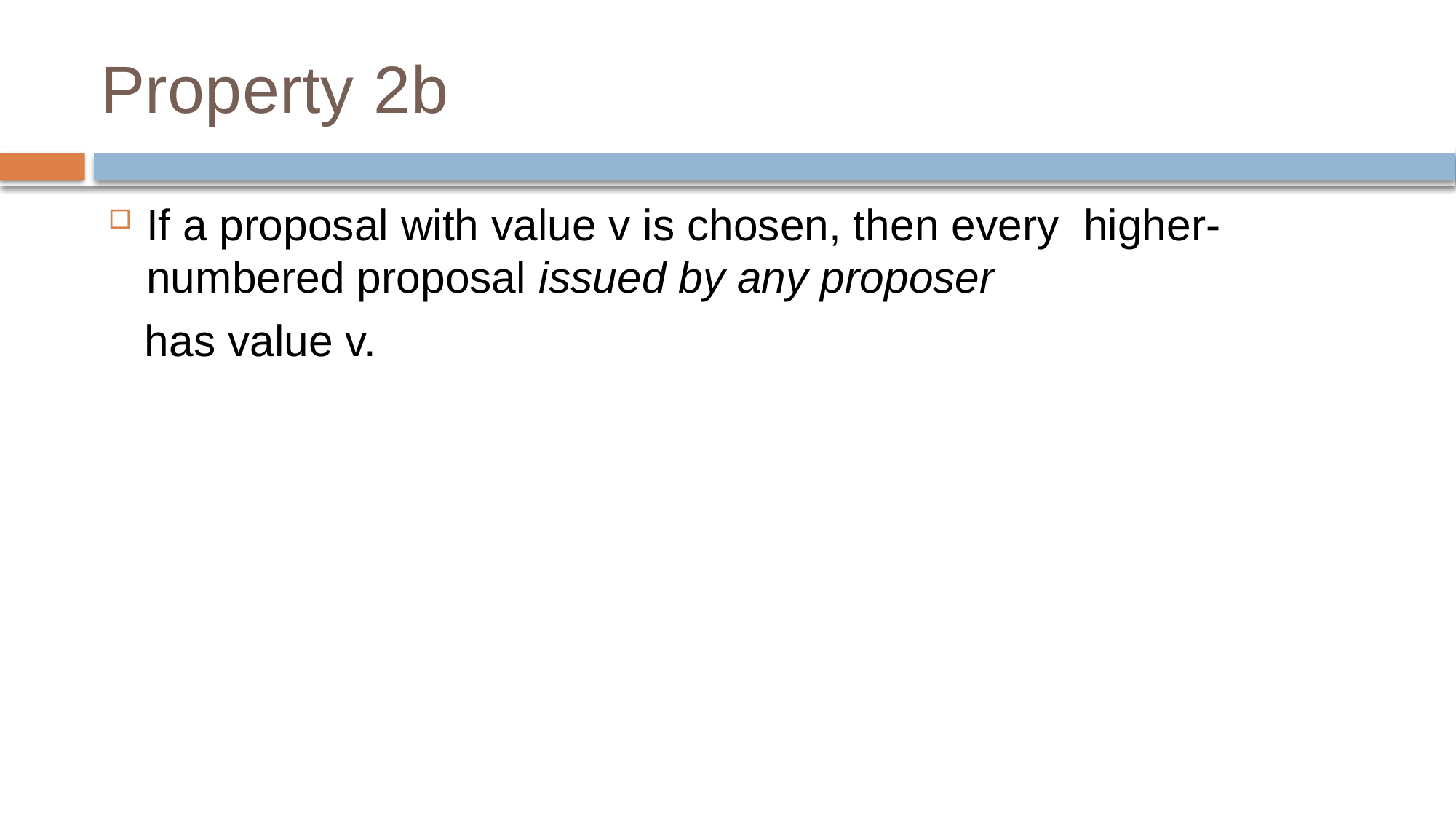

# Property 2b
If a proposal with value v is chosen, then every  higher-numbered proposal issued by any proposer
   has value v.